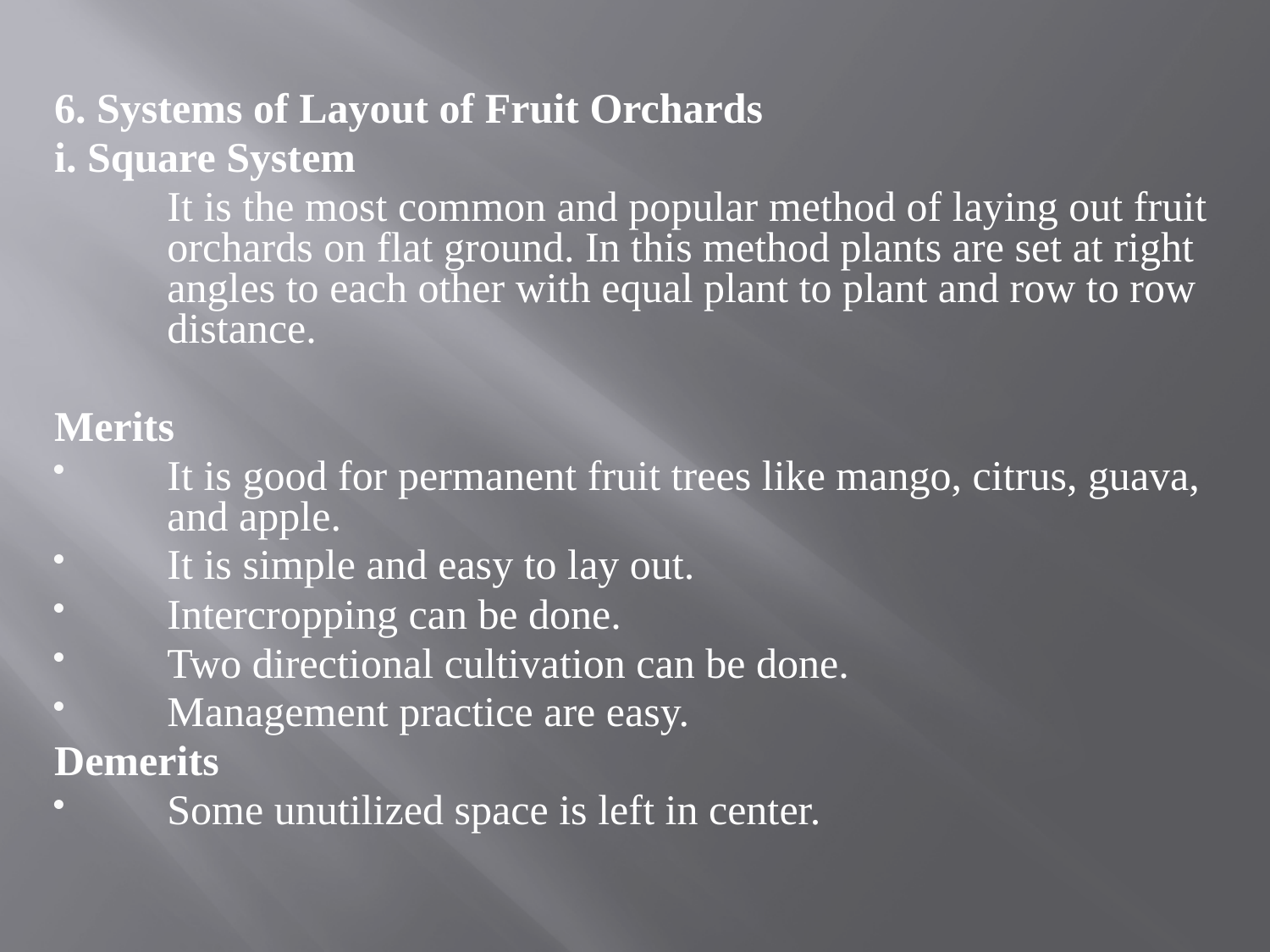

6. Systems of Layout of Fruit Orchards
i. Square System
	It is the most common and popular method of laying out fruit orchards on flat ground. In this method plants are set at right angles to each other with equal plant to plant and row to row distance.

Merits
It is good for permanent fruit trees like mango, citrus, guava, and apple.
It is simple and easy to lay out.
Intercropping can be done.
Two directional cultivation can be done.
Management practice are easy.
Demerits
Some unutilized space is left in center.